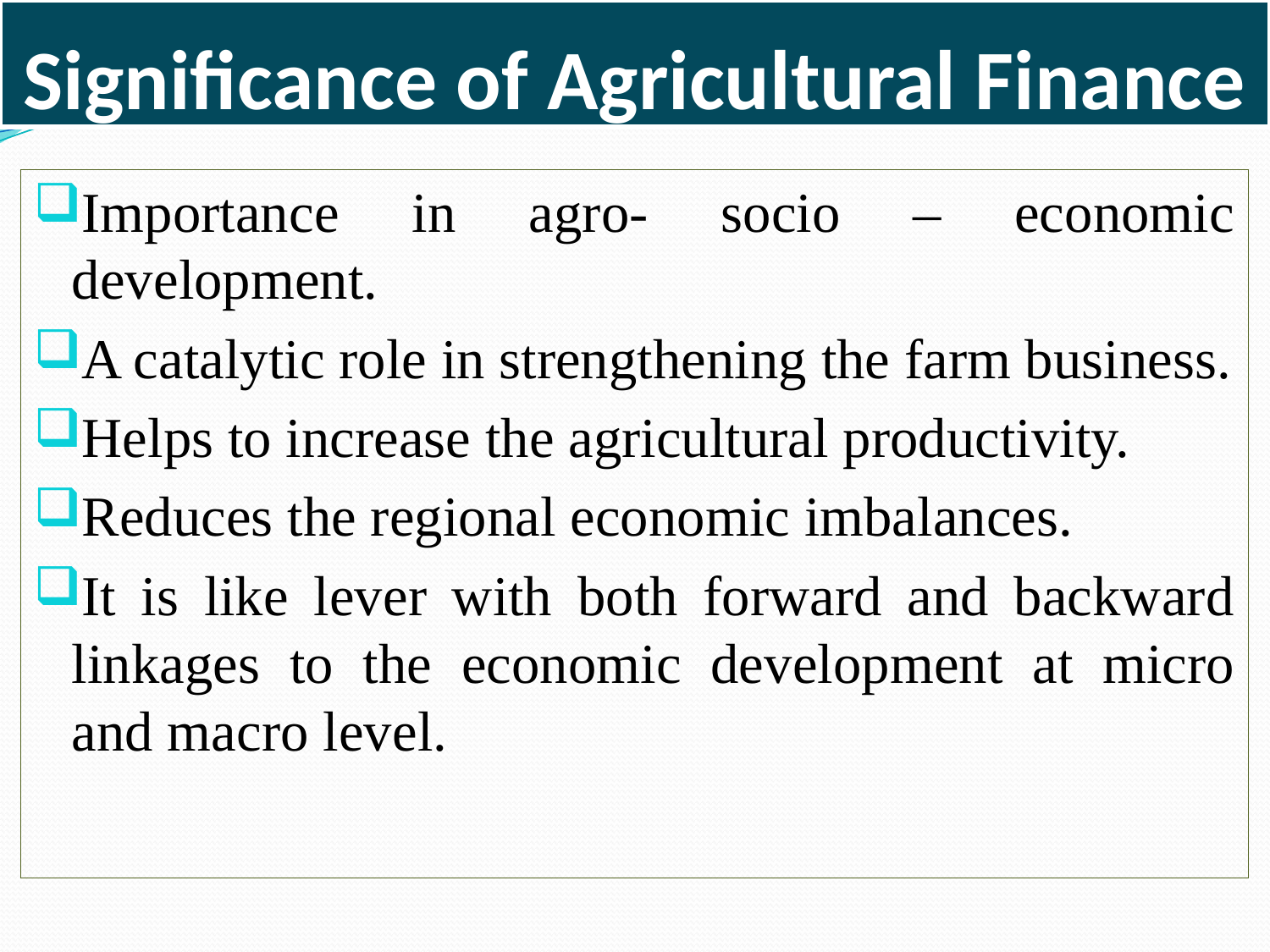

# Significance of Agricultural Finance
Importance in agro- socio – economic development.
A catalytic role in strengthening the farm business.
Helps to increase the agricultural productivity.
Reduces the regional economic imbalances.
It is like lever with both forward and backward linkages to the economic development at micro and macro level.